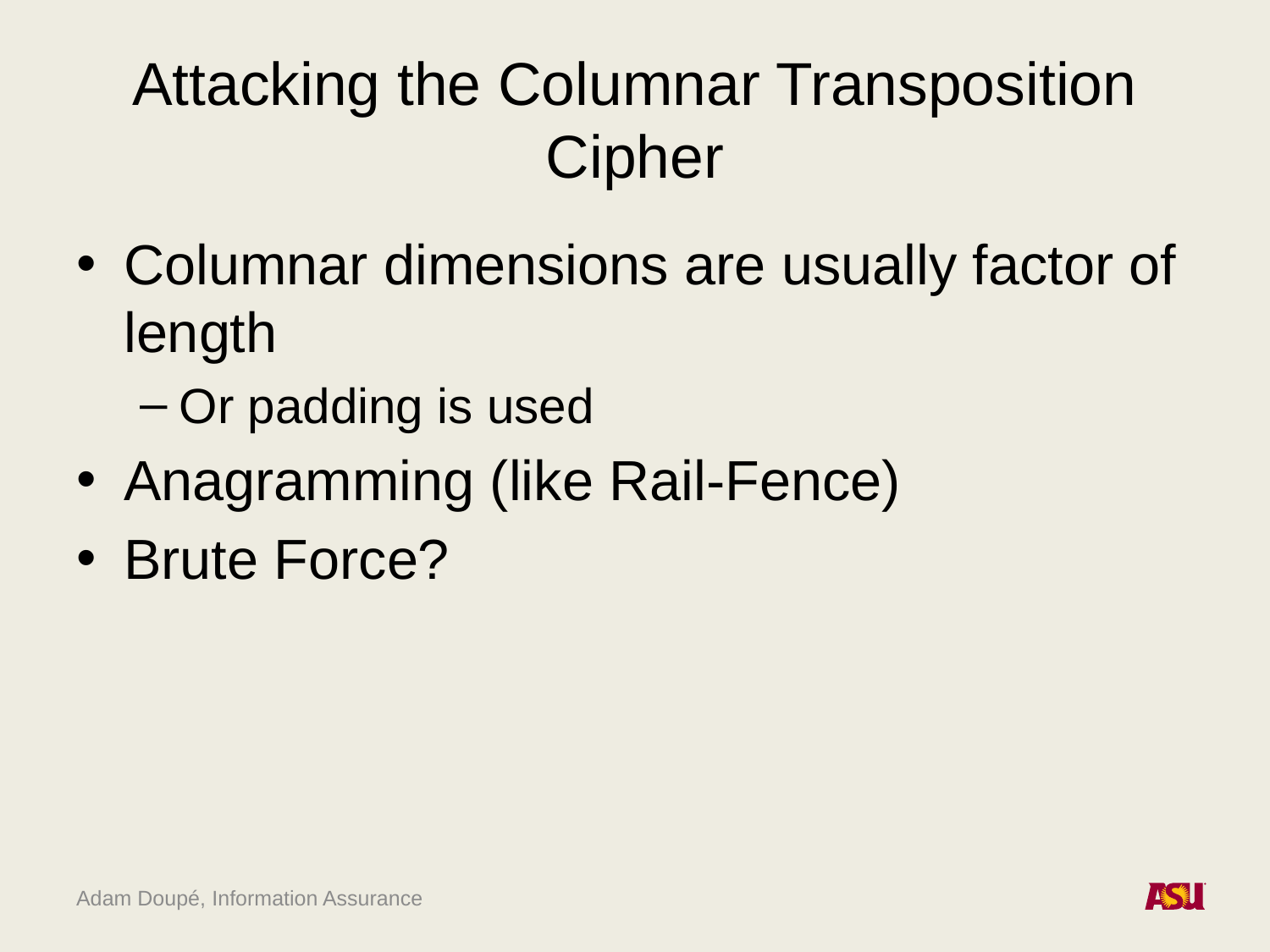

# Attacking the Columnar Transposition Cipher
Columnar dimensions are usually factor of length
Or padding is used
Anagramming (like Rail-Fence)
Brute Force?